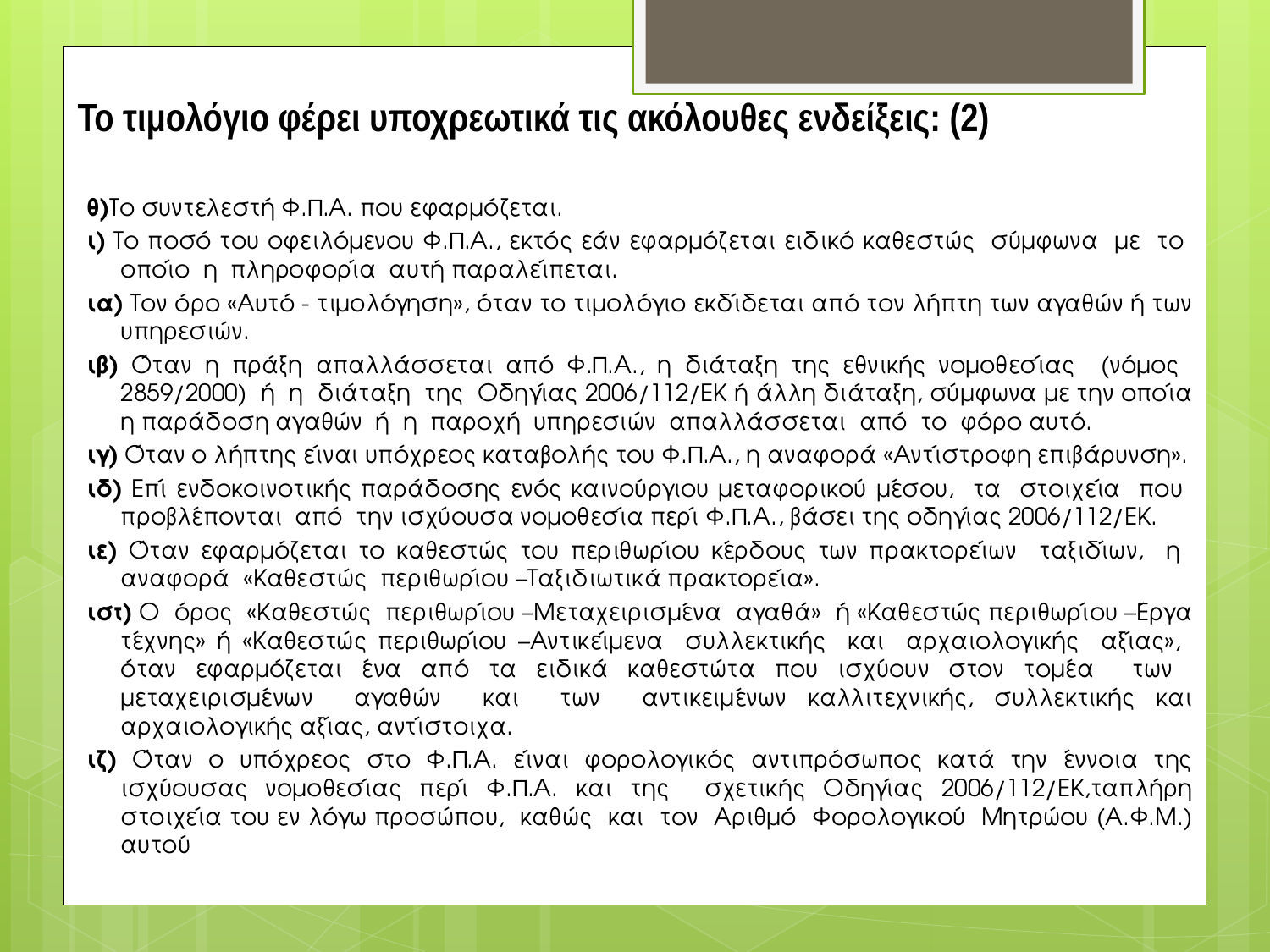

# Το τιμολόγιο φέρει υποχρεωτικά τις ακόλουθες ενδείξεις: (2)

θ)Το συντελεστή Φ.Π.Α. που εφαρμόζεται.
ι) Το ποσό του οφειλόμενου Φ.Π.Α., εκτός εάν εφαρμόζεται ειδικό καθεστώς  σύμφωνα  με  το  οποίο  η  πληροφορία  αυτή παραλείπεται.
ια) Τον όρο «Αυτό - τιμολόγηση», όταν το τιμολόγιο εκδίδεται από τον λήπτη των αγαθών ή των υπηρεσιών.
ιβ) Όταν η πράξη απαλλάσσεται από Φ.Π.Α., η διάταξη της εθνικής νομοθεσίας  (νόμος  2859/2000)  ή  η  διάταξη  της  Οδηγίας 2006/112/ΕΚ ή άλλη διάταξη, σύμφωνα με την οποία η παράδοση αγαθών  ή  η  παροχή  υπηρεσιών  απαλλάσσεται  από  το  φόρο αυτό.
ιγ) Όταν ο λήπτης είναι υπόχρεος καταβολής του Φ.Π.Α., η αναφορά «Αντίστροφη επιβάρυνση».
ιδ) Επί ενδοκοινοτικής παράδοσης ενός καινούργιου μεταφορικού μέσου,  τα  στοιχεία  που  προβλέπονται  από  την ισχύουσα νομοθεσία περί Φ.Π.Α., βάσει της οδηγίας 2006/112/ΕΚ.
ιε) Όταν εφαρμόζεται το καθεστώς του περιθωρίου κέρδους των πρακτορείων  ταξιδίων,  η  αναφορά  «Καθεστώς  περιθωρίου –Ταξιδιωτικά πρακτορεία».
ιστ) Ο  όρος  «Καθεστώς  περιθωρίου –Μεταχειρισμένα  αγαθά»  ή «Καθεστώς περιθωρίου –Έργα τέχνης» ή «Καθεστώς περιθωρίου –Αντικείμενα  συλλεκτικής  και  αρχαιολογικής  αξίας»,  όταν εφαρμόζεται ένα από τα ειδικά καθεστώτα που ισχύουν στον τομέα  των  μεταχειρισμένων  αγαθών  και  των  αντικειμένων καλλιτεχνικής, συλλεκτικής και αρχαιολογικής αξίας, αντίστοιχα.
ιζ) Όταν ο υπόχρεος στο Φ.Π.Α. είναι φορολογικός αντιπρόσωπος κατά την έννοια της ισχύουσας νομοθεσίας περί Φ.Π.Α. και της  σχετικής Οδηγίας 2006/112/ΕΚ,ταπλήρη στοιχεία του εν λόγω προσώπου,  καθώς  και  τον  Αριθμό  Φορολογικού  Μητρώου (Α.Φ.Μ.) αυτού